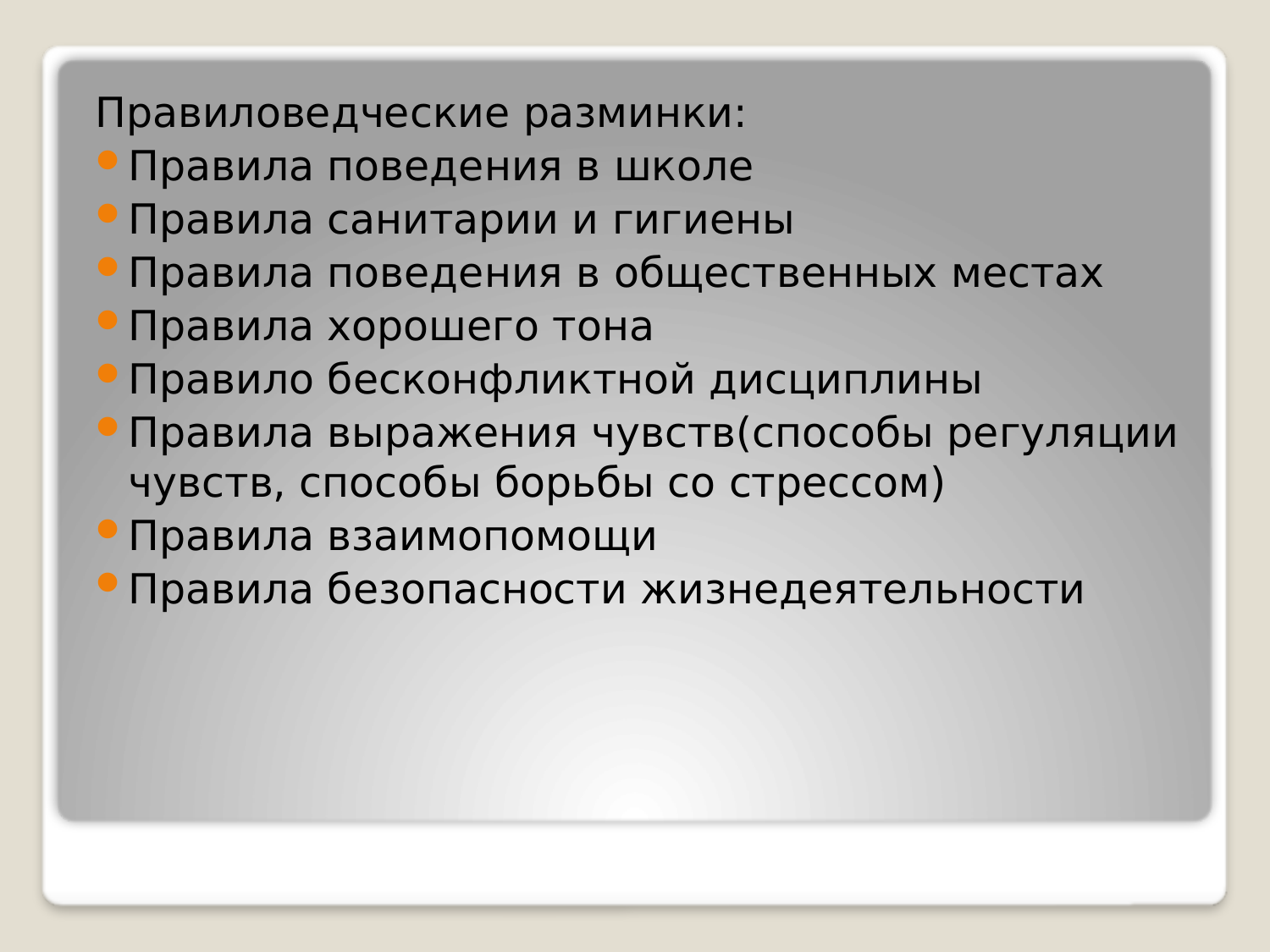

Правиловедческие разминки:
Правила поведения в школе
Правила санитарии и гигиены
Правила поведения в общественных местах
Правила хорошего тона
Правило бесконфликтной дисциплины
Правила выражения чувств(способы регуляции чувств, способы борьбы со стрессом)
Правила взаимопомощи
Правила безопасности жизнедеятельности

#